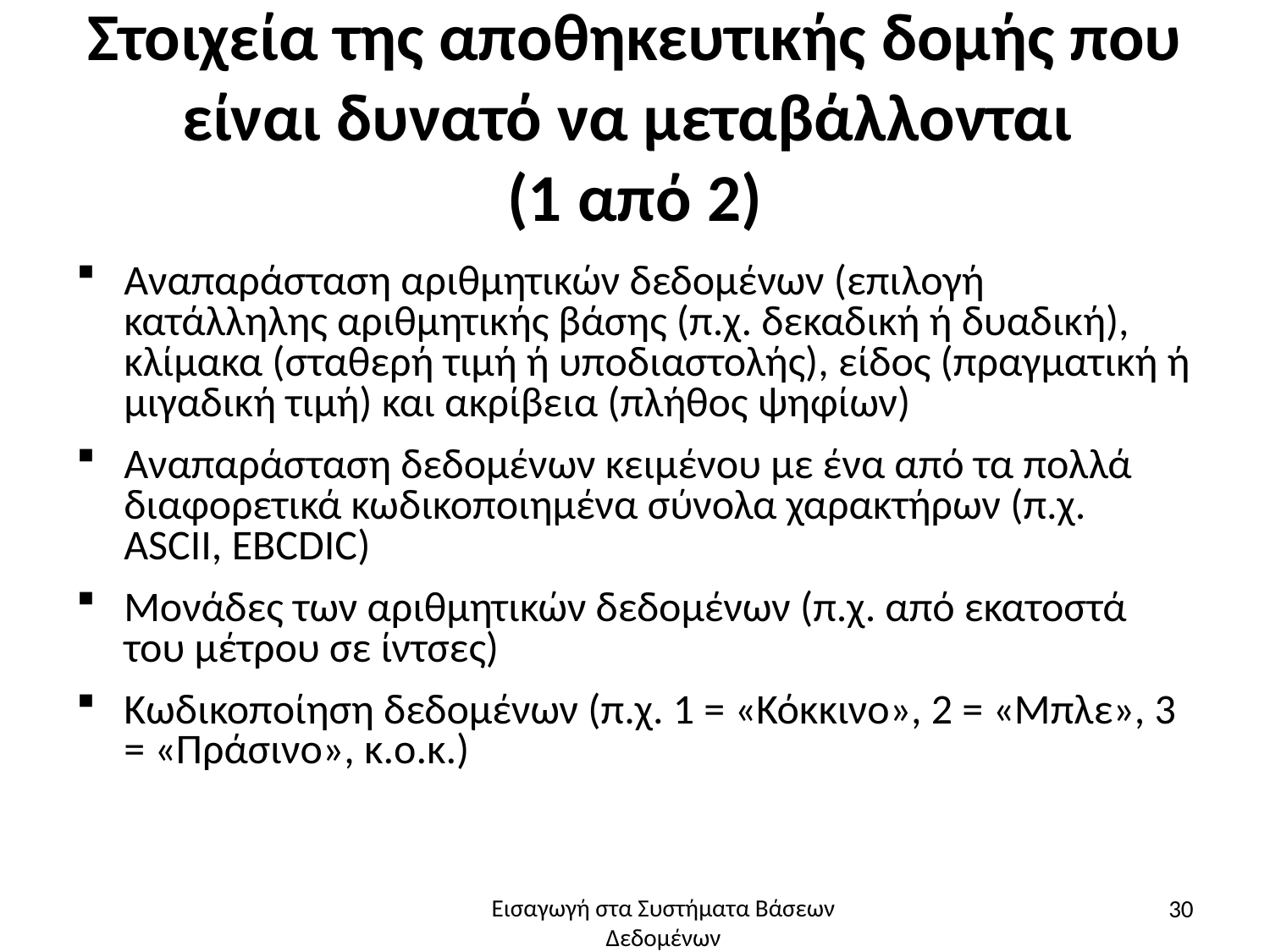

# Στοιχεία της αποθηκευτικής δομής που είναι δυνατό να μεταβάλλονται (1 από 2)

Αναπαράσταση αριθμητικών δεδομένων (επιλογή κατάλληλης αριθμητικής βάσης (π.χ. δεκαδική ή δυαδική), κλίμακα (σταθερή τιμή ή υποδιαστολής), είδος (πραγματική ή μιγαδική τιμή) και ακρίβεια (πλήθος ψηφίων)
Αναπαράσταση δεδομένων κειμένου με ένα από τα πολλά διαφορετικά κωδικοποιημένα σύνολα χαρακτήρων (π.χ. ASCII, EBCDIC)
Μονάδες των αριθμητικών δεδομένων (π.χ. από εκατοστά του μέτρου σε ίντσες)
Κωδικοποίηση δεδομένων (π.χ. 1 = «Κόκκινο», 2 = «Μπλε», 3 = «Πράσινο», κ.ο.κ.)
30
Εισαγωγή στα Συστήματα Βάσεων Δεδομένων